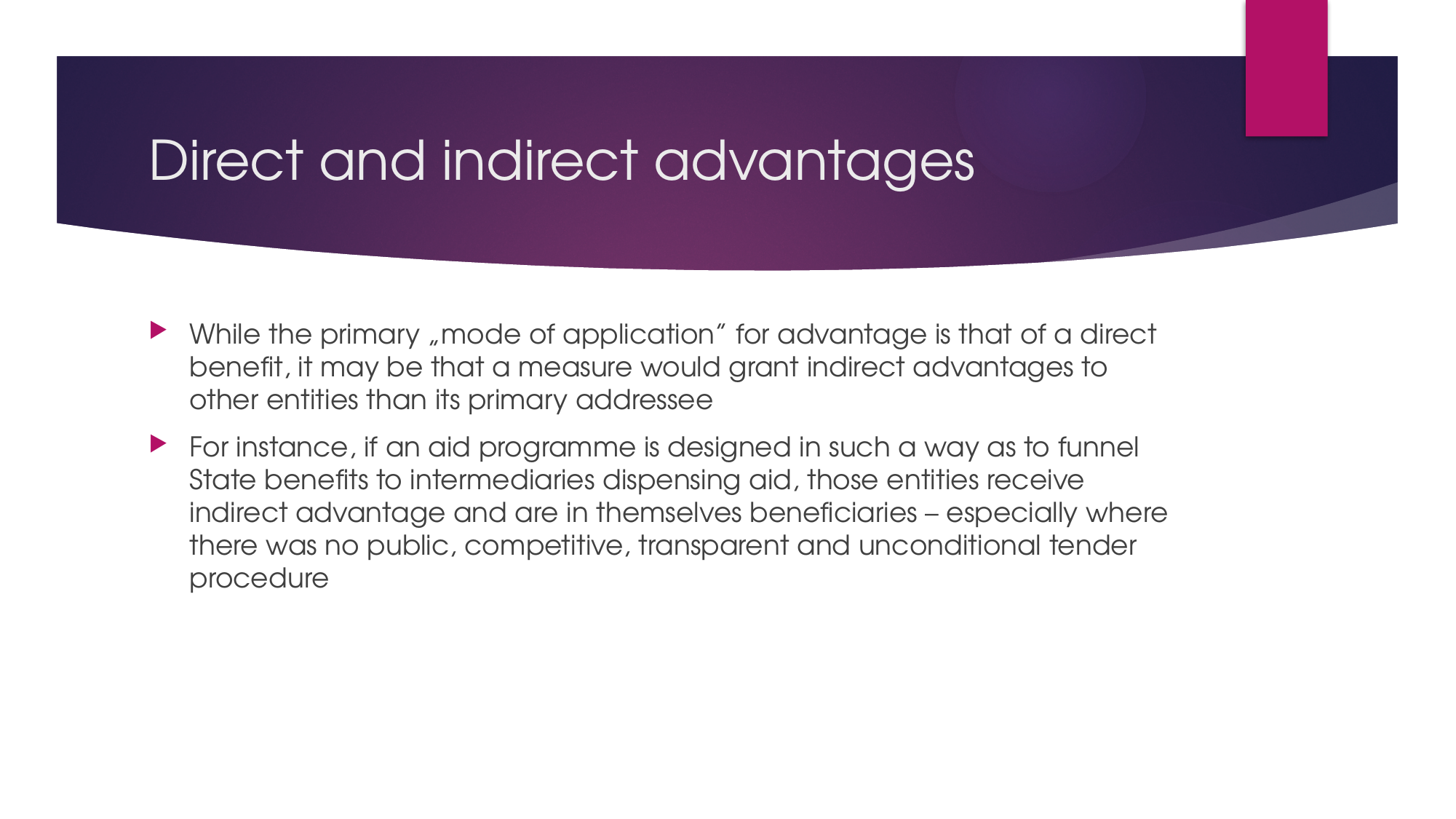

# Direct and indirect advantages
While the primary „mode of application” for advantage is that of a direct benefit, it may be that a measure would grant indirect advantages to other entities than its primary addressee
For instance, if an aid programme is designed in such a way as to funnel State benefits to intermediaries dispensing aid, those entities receive indirect advantage and are in themselves beneficiaries – especially where there was no public, competitive, transparent and unconditional tender procedure